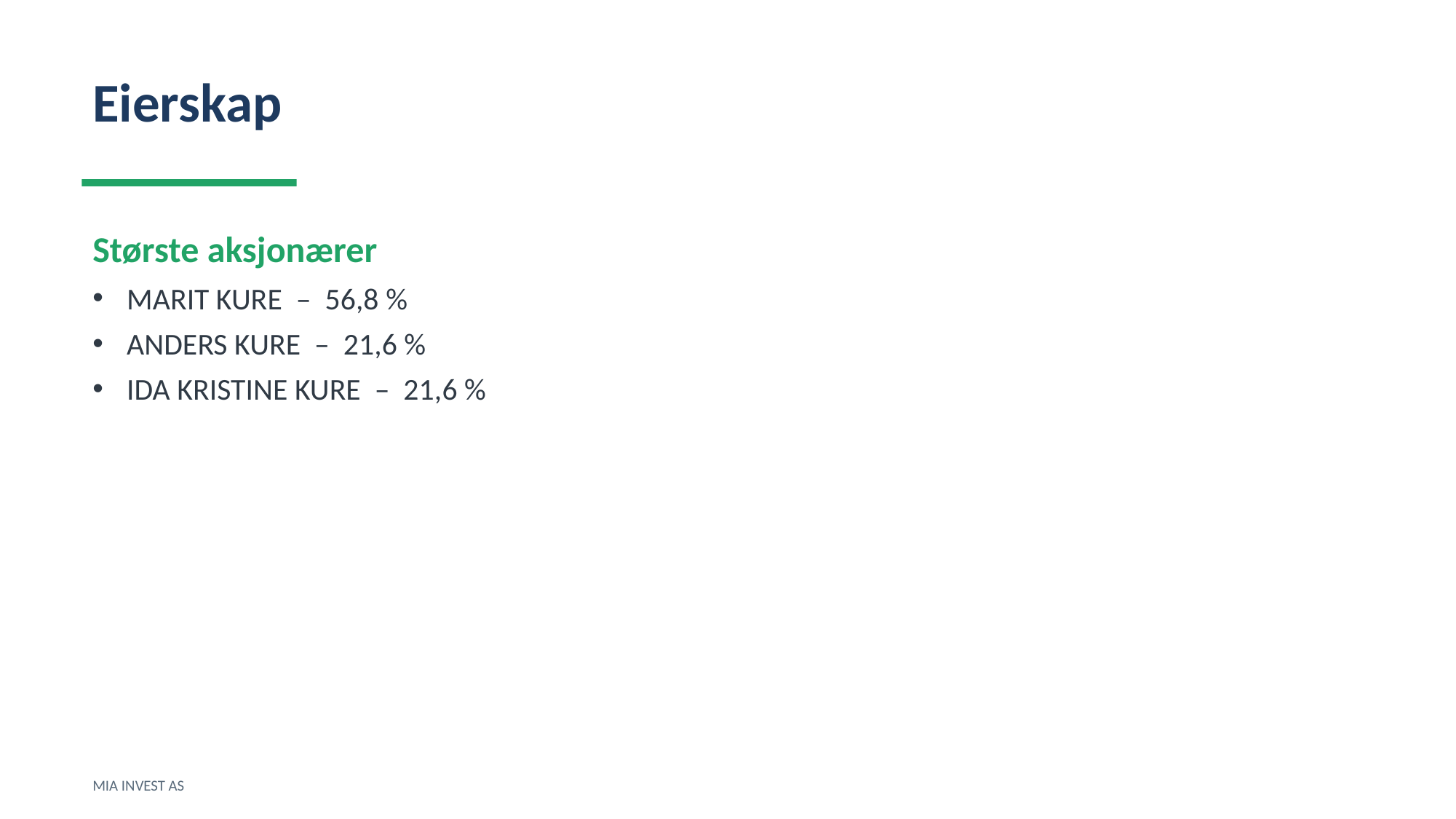

Eierskap

Største aksjonærer
MARIT KURE  –  56,8 %
ANDERS KURE  –  21,6 %
IDA KRISTINE KURE  –  21,6 %
MIA INVEST AS